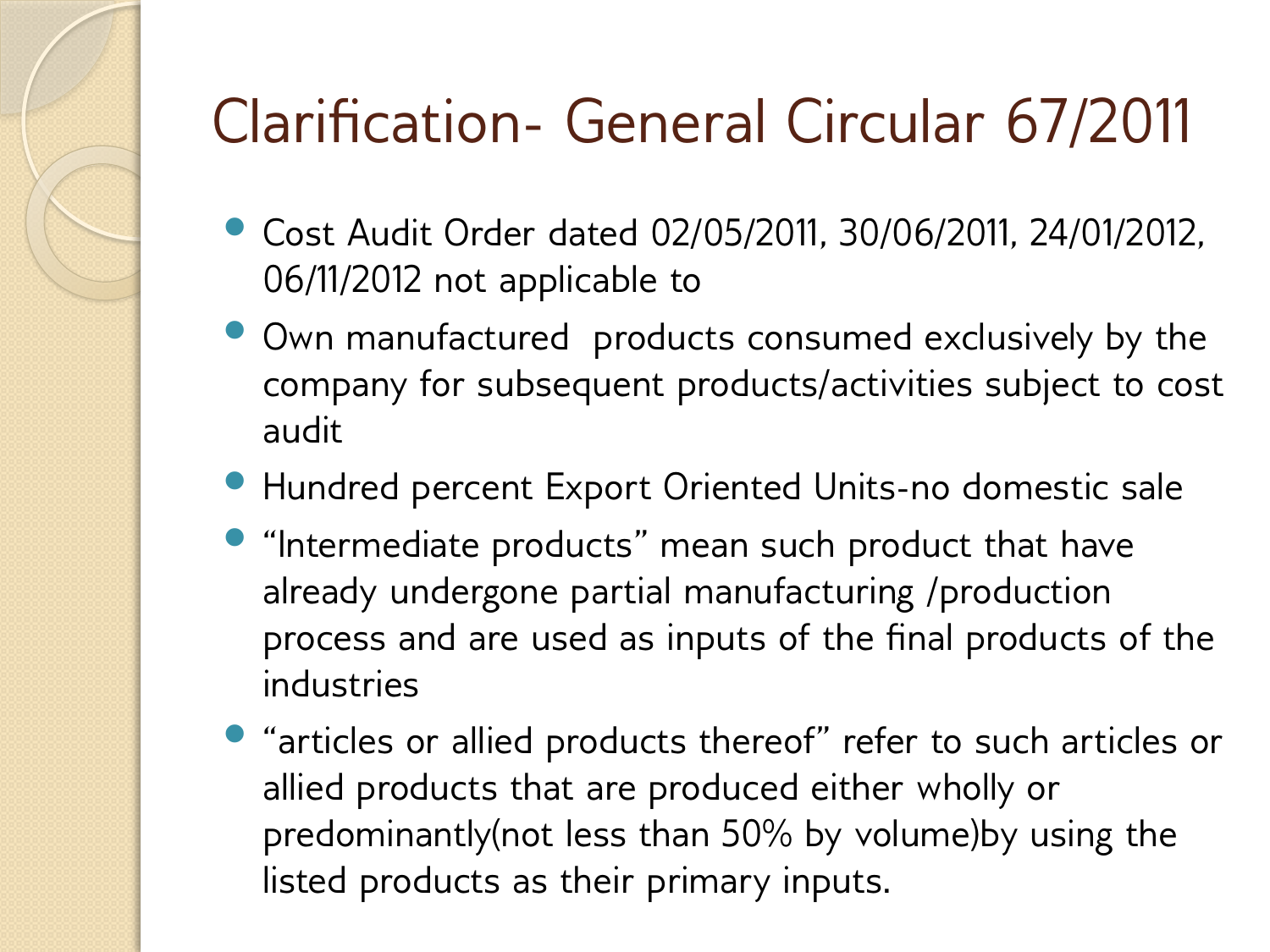

# Clarification- General Circular 67/2011
Cost Audit Order dated 02/05/2011, 30/06/2011, 24/01/2012,  06/11/2012 not applicable to
Own manufactured  products consumed exclusively by the company for subsequent products/activities subject to cost audit
Hundred percent Export Oriented Units-no domestic sale
“Intermediate products” mean such product that have already undergone partial manufacturing /production process and are used as inputs of the final products of the industries
“articles or allied products thereof” refer to such articles or allied products that are produced either wholly or predominantly(not less than 50% by volume)by using the listed products as their primary inputs.